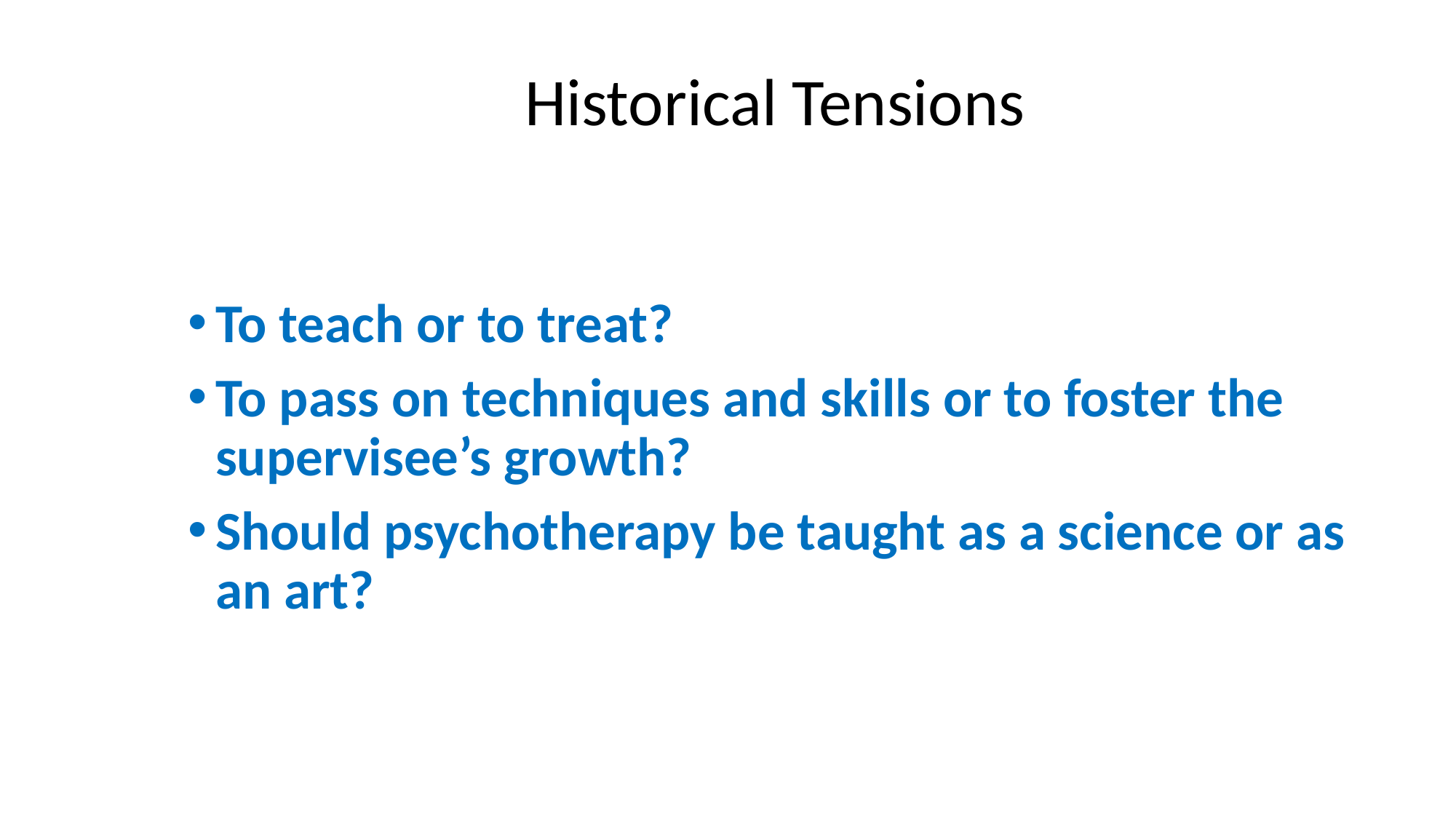

# Historical Tensions
To teach or to treat?
To pass on techniques and skills or to foster the supervisee’s growth?
Should psychotherapy be taught as a science or as an art?